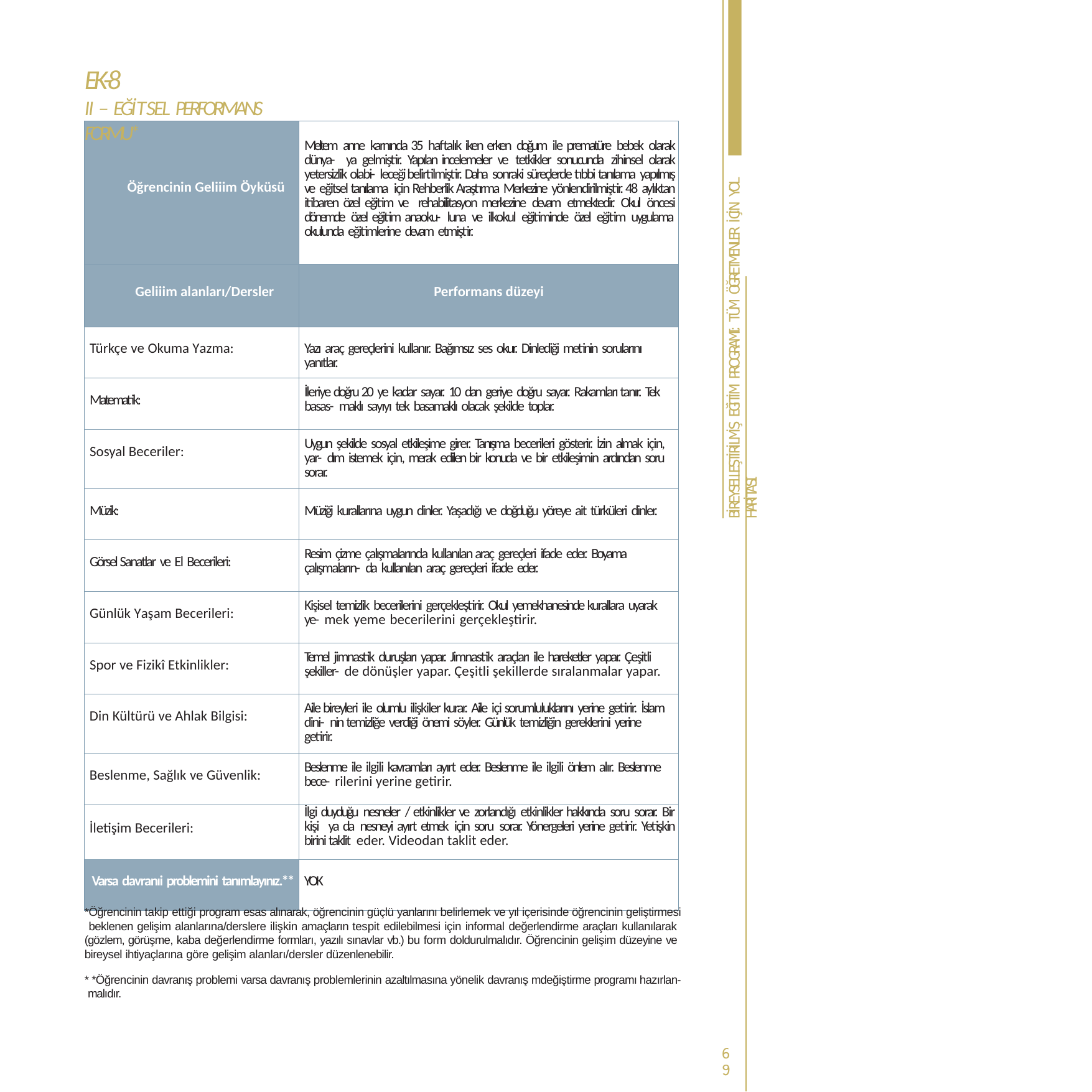

EK-8
II – EĞİTSEL PERFORMANS FORMU*
| Öğrencinin Geliiim Öyküsü | Meltem anne karnında 35 haftalık iken erken doğum ile prematüre bebek olarak dünya- ya gelmiştir. Yapılan incelemeler ve tetkikler sonucunda zihinsel olarak yetersizlik olabi- leceği belirtilmiştir. Daha sonraki süreçlerde tıbbi tanılama yapılmış ve eğitsel tanılama için Rehberlik Araştırma Merkezine yönlendirilmiştir. 48 aylıktan itibaren özel eğitim ve rehabilitasyon merkezine devam etmektedir. Okul öncesi dönemde özel eğitim anaoku- luna ve ilkokul eğitiminde özel eğitim uygulama okulunda eğitimlerine devam etmiştir. |
| --- | --- |
| Geliiim alanları/Dersler | Performans düzeyi |
| Türkçe ve Okuma Yazma: | Yazı araç gereçlerini kullanır. Bağımsız ses okur. Dinlediği metinin sorularını yanıtlar. |
| Matematik: | İleriye doğru 20 ye kadar sayar. 10 dan geriye doğru sayar. Rakamları tanır. Tek basas- maklı sayıyı tek basamaklı olacak şekilde toplar. |
| Sosyal Beceriler: | Uygun şekilde sosyal etkileşime girer. Tanışma becerileri gösterir. İzin almak için, yar- dım istemek için, merak edilen bir konuda ve bir etkileşimin ardından soru sorar. |
| Müzik: | Müziği kurallarına uygun dinler. Yaşadığı ve doğduğu yöreye ait türküleri dinler. |
| Görsel Sanatlar ve El Becerileri: | Resim çizme çalışmalarında kullanılan araç gereçleri ifade eder. Boyama çalışmaların- da kullanılan araç gereçleri ifade eder. |
| Günlük Yaşam Becerileri: | Kişisel temizlik becerilerini gerçekleştirir. Okul yemekhanesinde kurallara uyarak ye- mek yeme becerilerini gerçekleştirir. |
| Spor ve Fizikî Etkinlikler: | Temel jimnastik duruşları yapar. Jimnastik araçları ile hareketler yapar. Çeşitli şekiller- de dönüşler yapar. Çeşitli şekillerde sıralanmalar yapar. |
| Din Kültürü ve Ahlak Bilgisi: | Aile bireyleri ile olumlu ilişkiler kurar. Aile içi sorumluluklarını yerine getirir. İslam dini- nin temizliğe verdiği önemi söyler. Günlük temizliğin gereklerini yerine getirir. |
| Beslenme, Sağlık ve Güvenlik: | Beslenme ile ilgili kavramları ayırt eder. Beslenme ile ilgili önlem alır. Beslenme bece- rilerini yerine getirir. |
| İletişim Becerileri: | İlgi duyduğu nesneler / etkinlikler ve zorlandığı etkinlikler hakkında soru sorar. Bir kişi ya da nesneyi ayırt etmek için soru sorar. Yönergeleri yerine getirir. Yetişkin birini taklit eder. Videodan taklit eder. |
| Varsa davranıi problemini tanımlayınız.\*\* | YOK |
BİREYSELLEŞTİRİLMİŞ EĞİTİM PROGRAMI: TÜM ÖĞRETMENLER İÇİN YOL HARİTASI

*Öğrencinin takip ettiği program esas alınarak, öğrencinin güçlü yanlarını belirlemek ve yıl içerisinde öğrencinin geliştirmesi  beklenen gelişim alanlarına/derslere ilişkin amaçların tespit edilebilmesi için informal değerlendirme araçları kullanılarak  (gözlem, görüşme, kaba değerlendirme formları, yazılı sınavlar vb.) bu form doldurulmalıdır. Öğrencinin gelişim düzeyine ve  bireysel ihtiyaçlarına göre gelişim alanları/dersler düzenlenebilir.

* *Öğrencinin davranış problemi varsa davranış problemlerinin azaltılmasına yönelik davranış mdeğiştirme programı hazırlan-  malıdır.
69